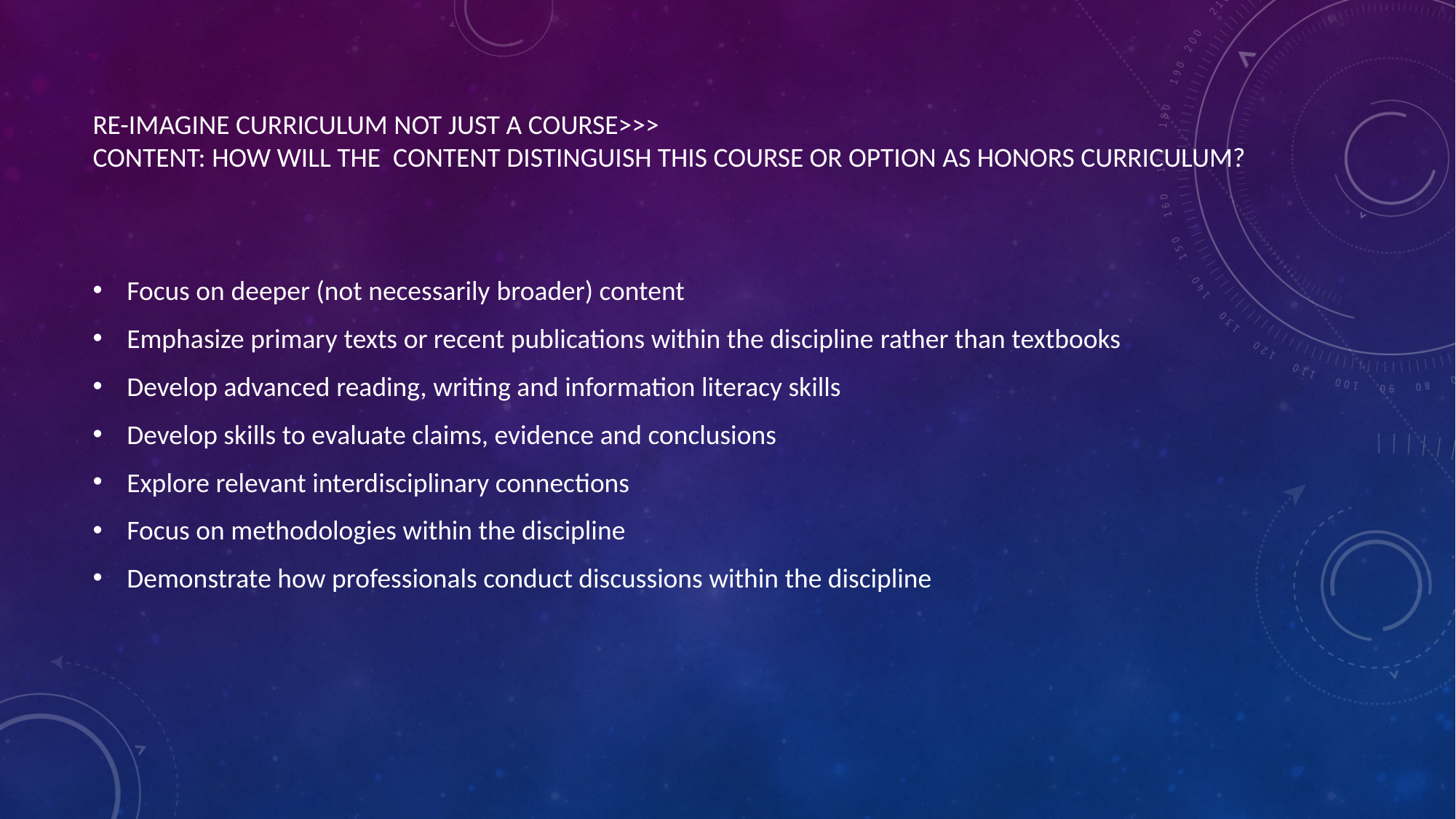

# Re-IMaGINE Curriculum NOT Just a COURSE>>> Content: How will the  content distinguish this course or option as honors curriculum?
Focus on deeper (not necessarily broader) content
Emphasize primary texts or recent publications within the discipline rather than textbooks
Develop advanced reading, writing and information literacy skills
Develop skills to evaluate claims, evidence and conclusions
Explore relevant interdisciplinary connections
Focus on methodologies within the discipline
Demonstrate how professionals conduct discussions within the discipline